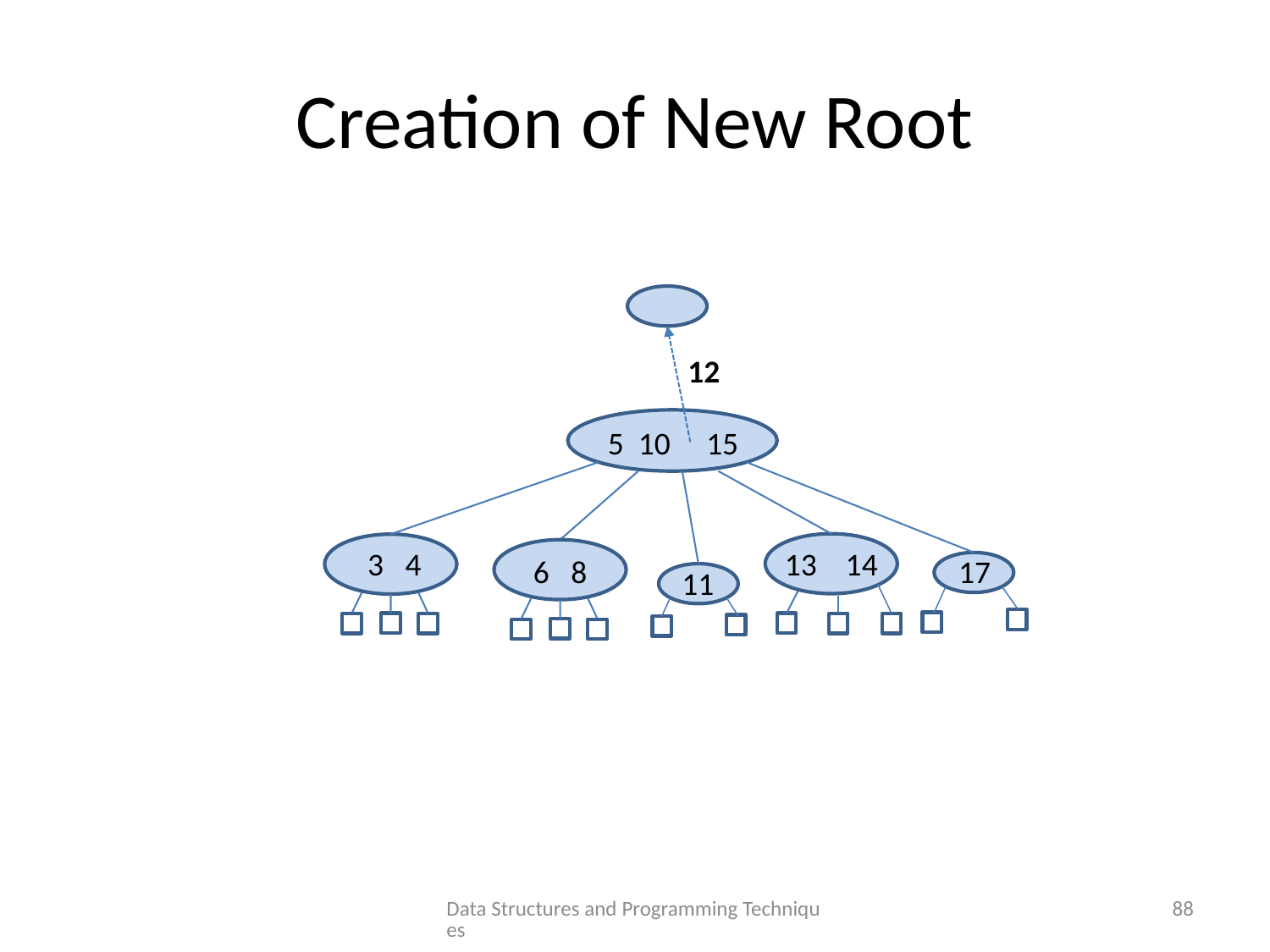

# Creation of New Root

12

5  10     15

3   4
13    14

17
6   8

11

Data Structures and Programming Techniques
88